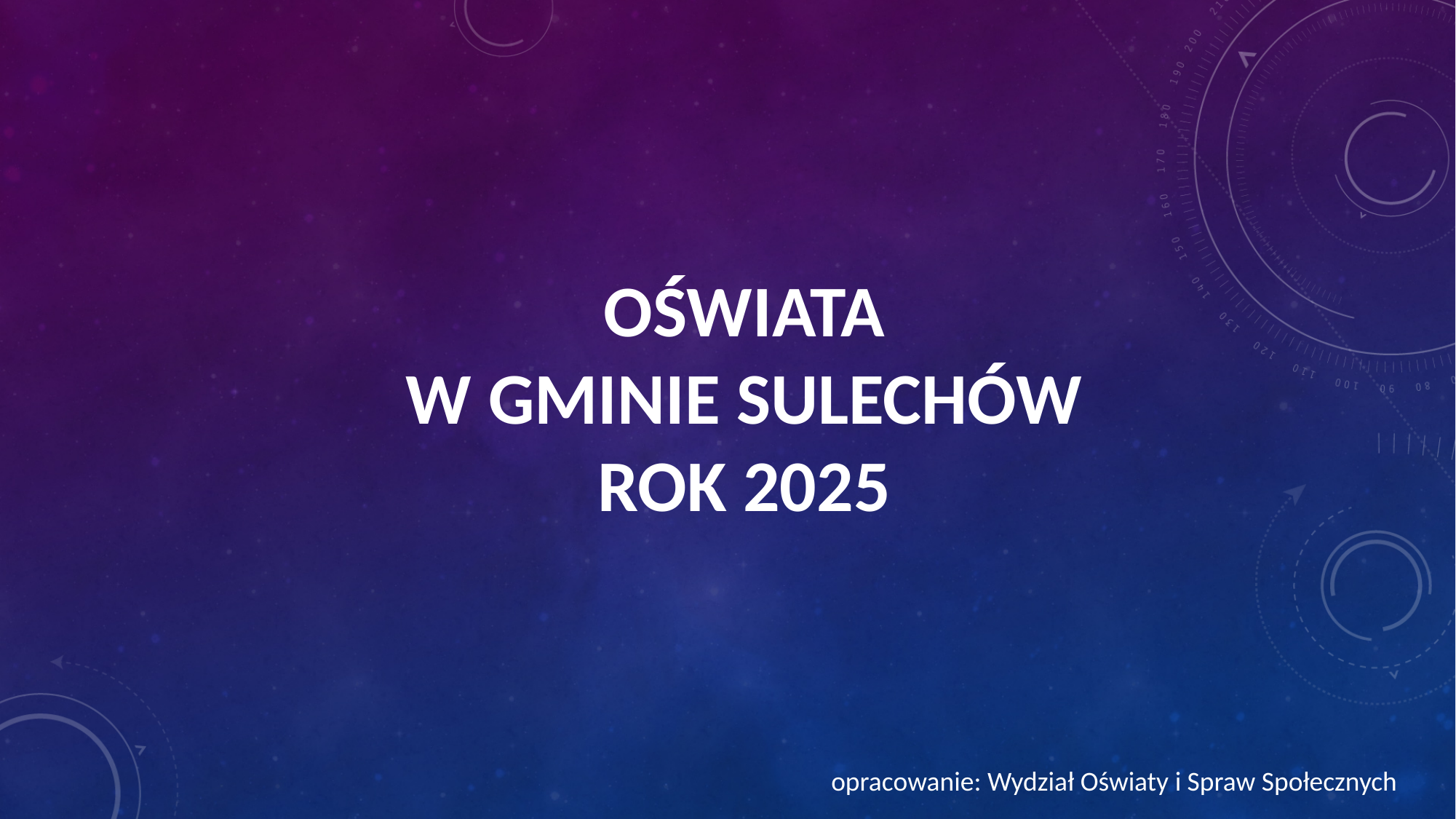

# Oświata W GMINIE Sulechów rok 2025
opracowanie: Wydział Oświaty i Spraw Społecznych